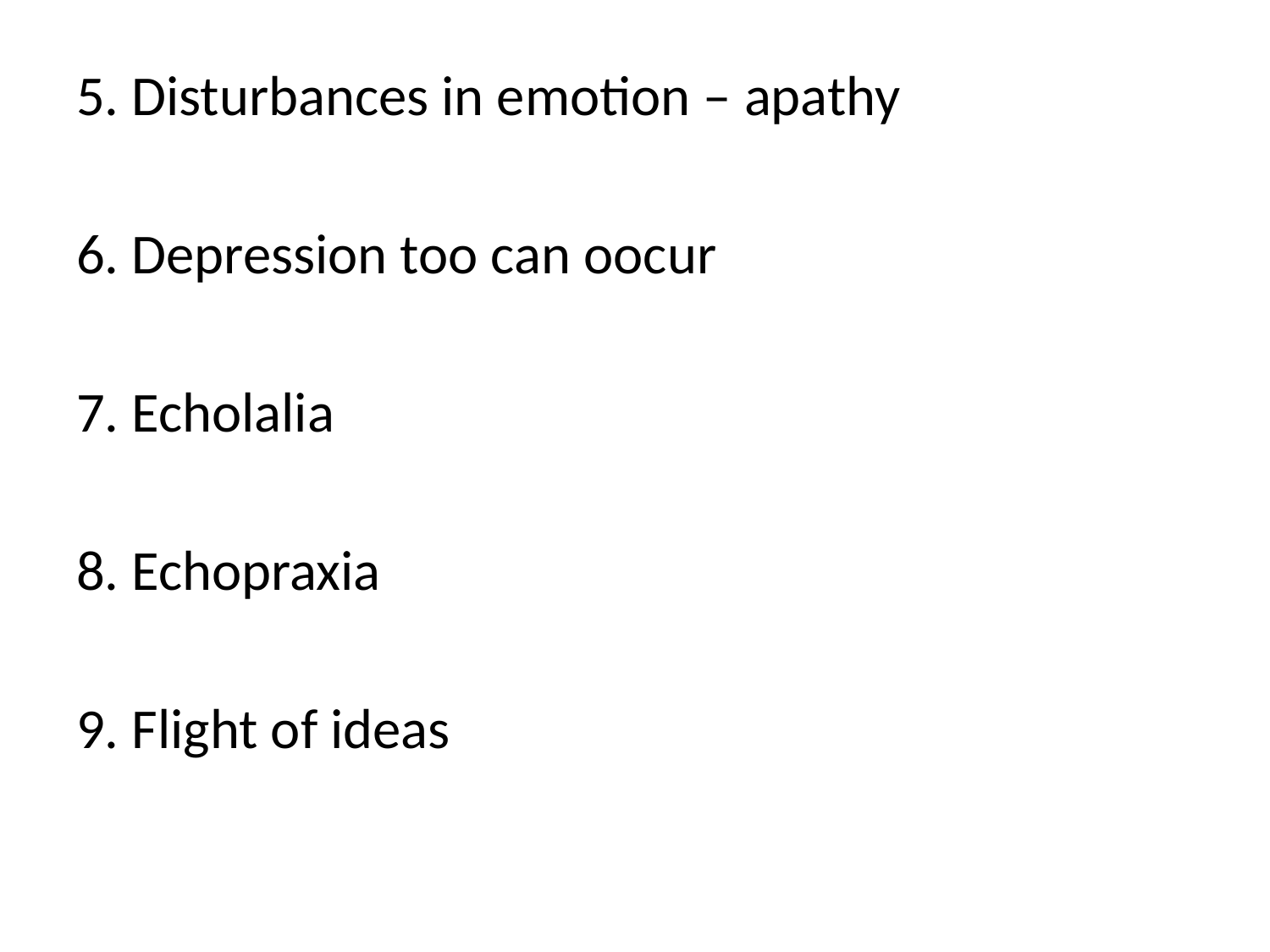

5. Disturbances in emotion – apathy

6. Depression too can oocur

7. Echolalia

8. Echopraxia

9. Flight of ideas